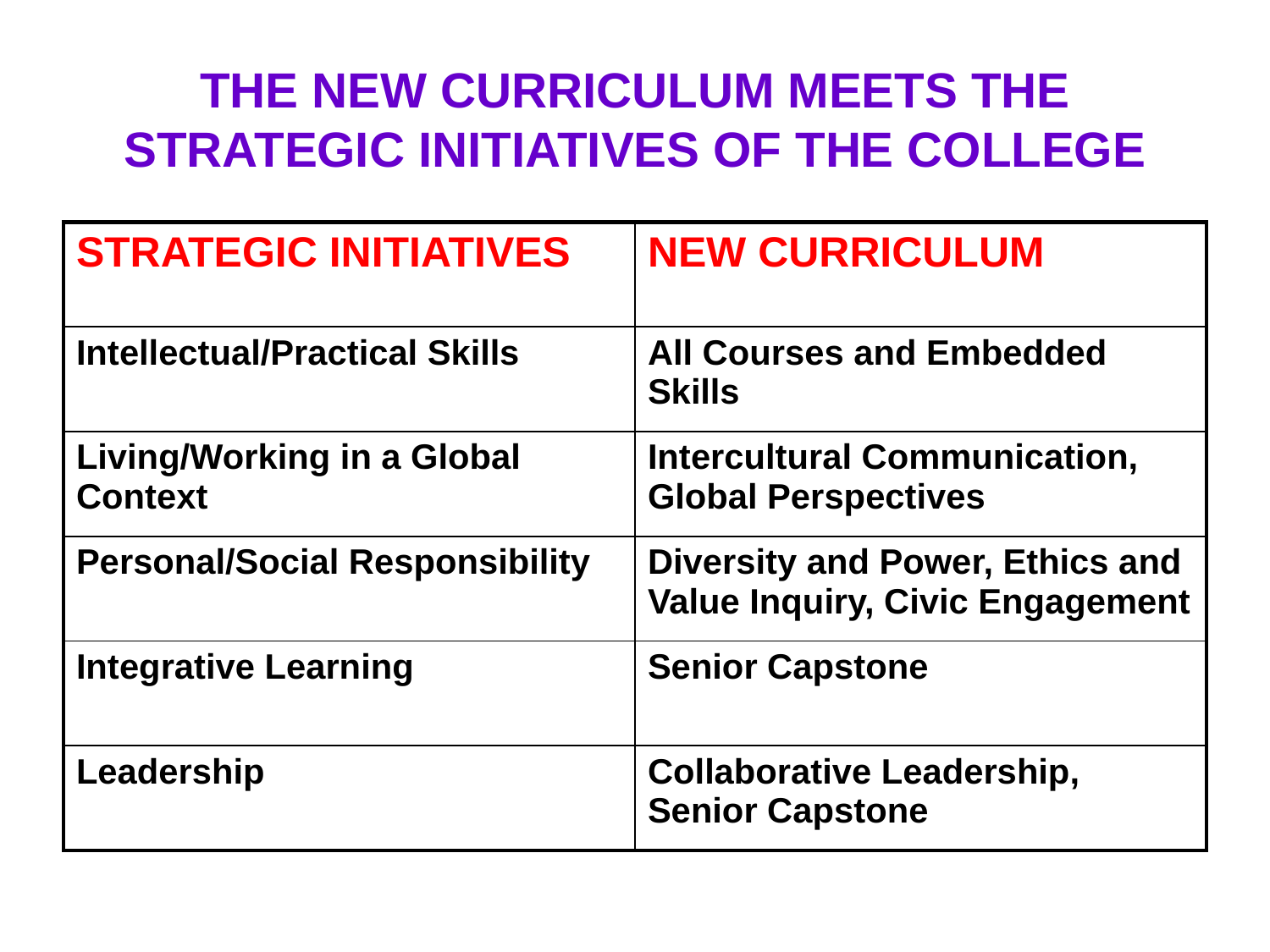

# THE NEW CURRICULUM MEETS THE STRATEGIC INITIATIVES OF THE COLLEGE
| STRATEGIC INITIATIVES | NEW CURRICULUM |
| --- | --- |
| Intellectual/Practical Skills | All Courses and Embedded Skills |
| Living/Working in a Global Context | Intercultural Communication, Global Perspectives |
| Personal/Social Responsibility | Diversity and Power, Ethics and Value Inquiry, Civic Engagement |
| Integrative Learning | Senior Capstone |
| Leadership | Collaborative Leadership, Senior Capstone |